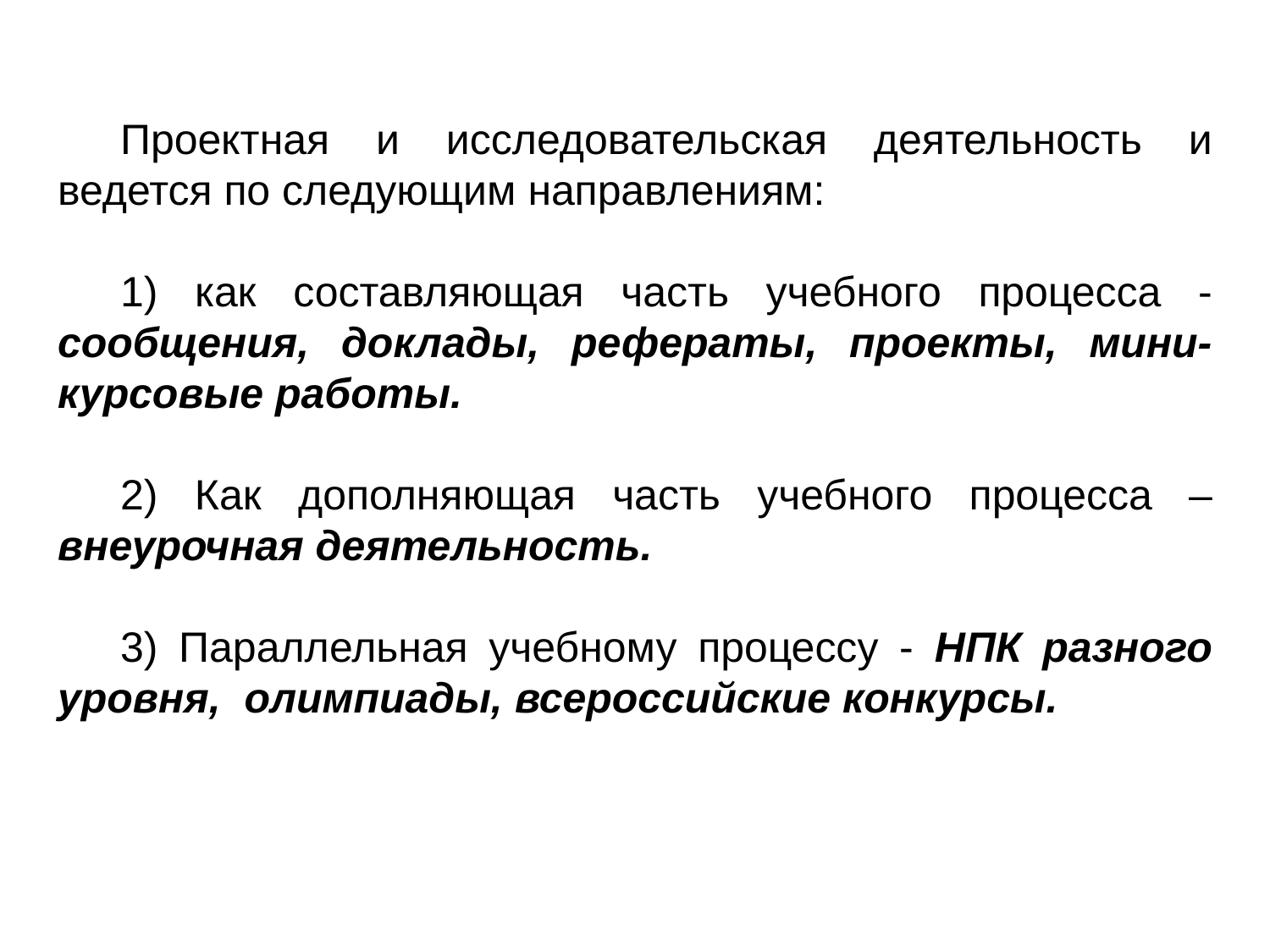

Проектная и исследовательская деятельность и ведется по следующим направлениям:

1) как составляющая часть учебного процесса - сообщения, доклады, рефераты, проекты, мини-курсовые работы.

2) Как дополняющая часть учебного процесса – внеурочная деятельность.

3) Параллельная учебному процессу - НПК разного уровня,  олимпиады, всероссийские конкурсы.